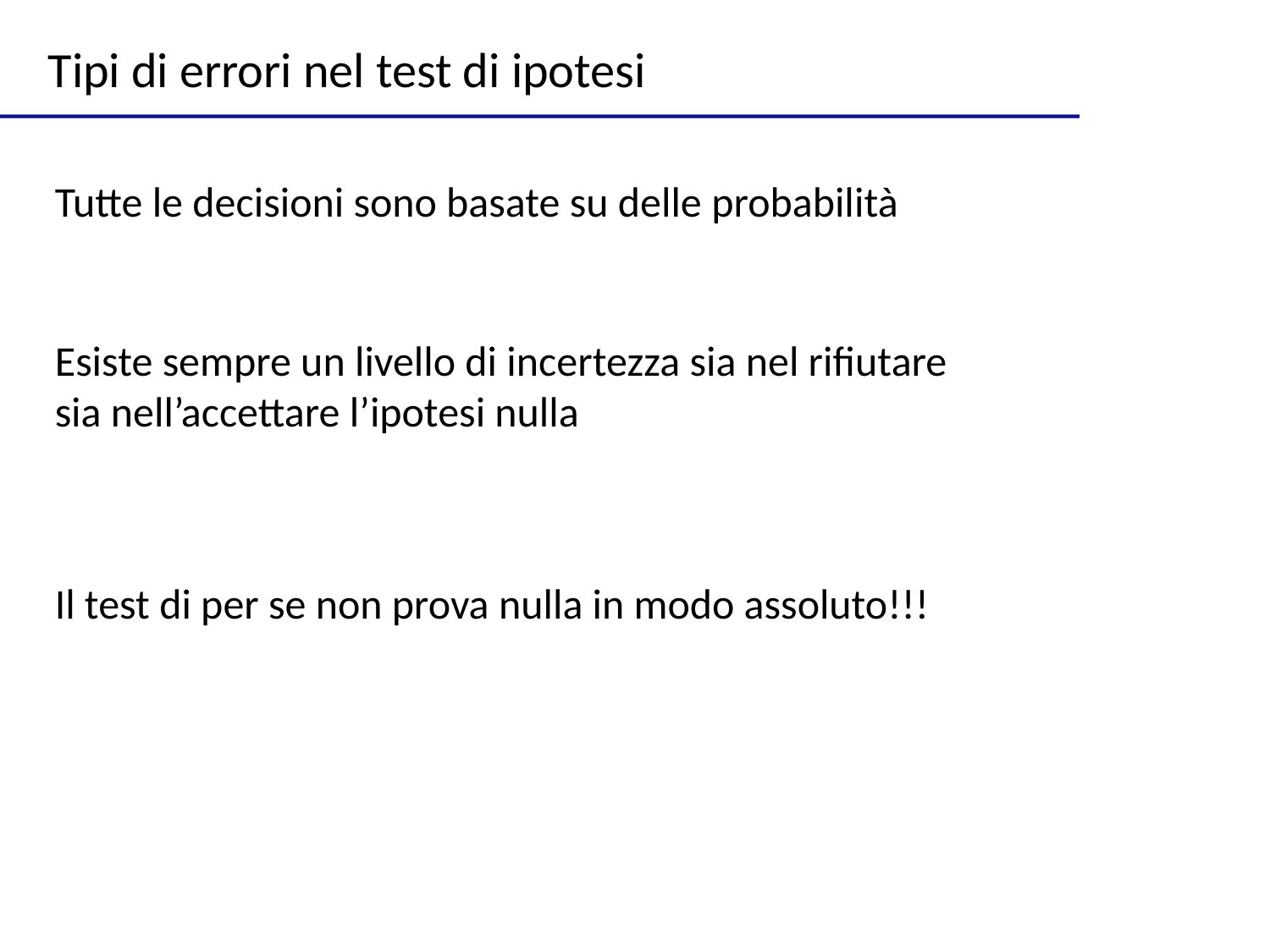

Tipi di errori nel test di ipotesi

Tutte le decisioni sono basate su delle probabilità
Esiste sempre un livello di incertezza sia nel rifiutare sia nell’accettare l’ipotesi nulla
Il test di per se non prova nulla in modo assoluto!!!